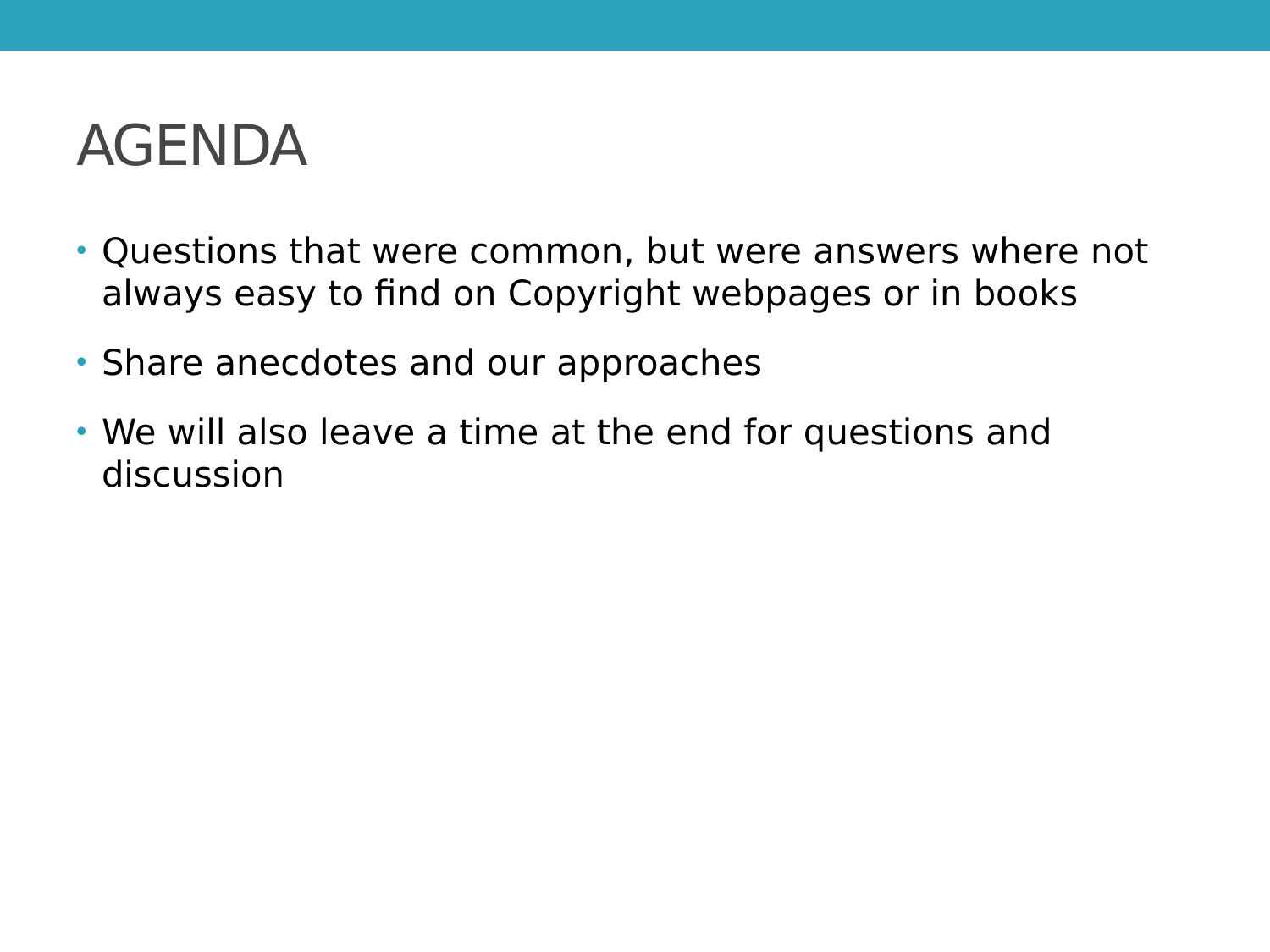

# AGENDA
Questions that were common, but were answers where not always easy to find on Copyright webpages or in books

Share anecdotes and our approaches

We will also leave a time at the end for questions and discussion